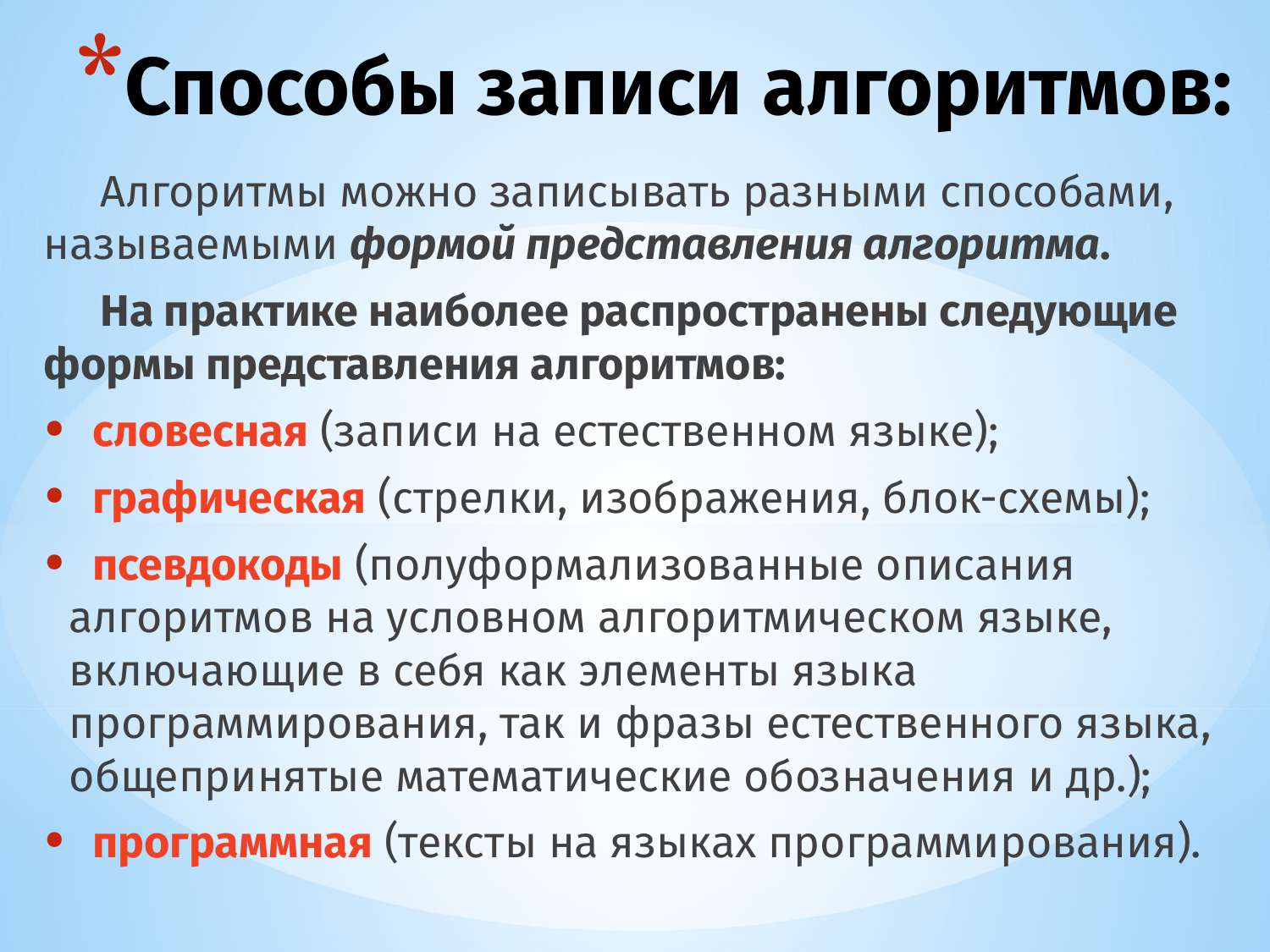

# Способы записи алгоритмов:
Алгоритмы можно записывать разными способами, называемыми формой представления алгоритма.
На практике наиболее распространены следующие формы представления алгоритмов:
  словесная (записи на естественном языке);
  графическая (стрелки, изображения, блок-схемы);
  псевдокоды (полуформализованные описания алгоритмов на условном алгоритмическом языке, включающие в себя как элементы языка программирования, так и фразы естественного языка, общепринятые математические обозначения и др.);
  программная (тексты на языках программирования).